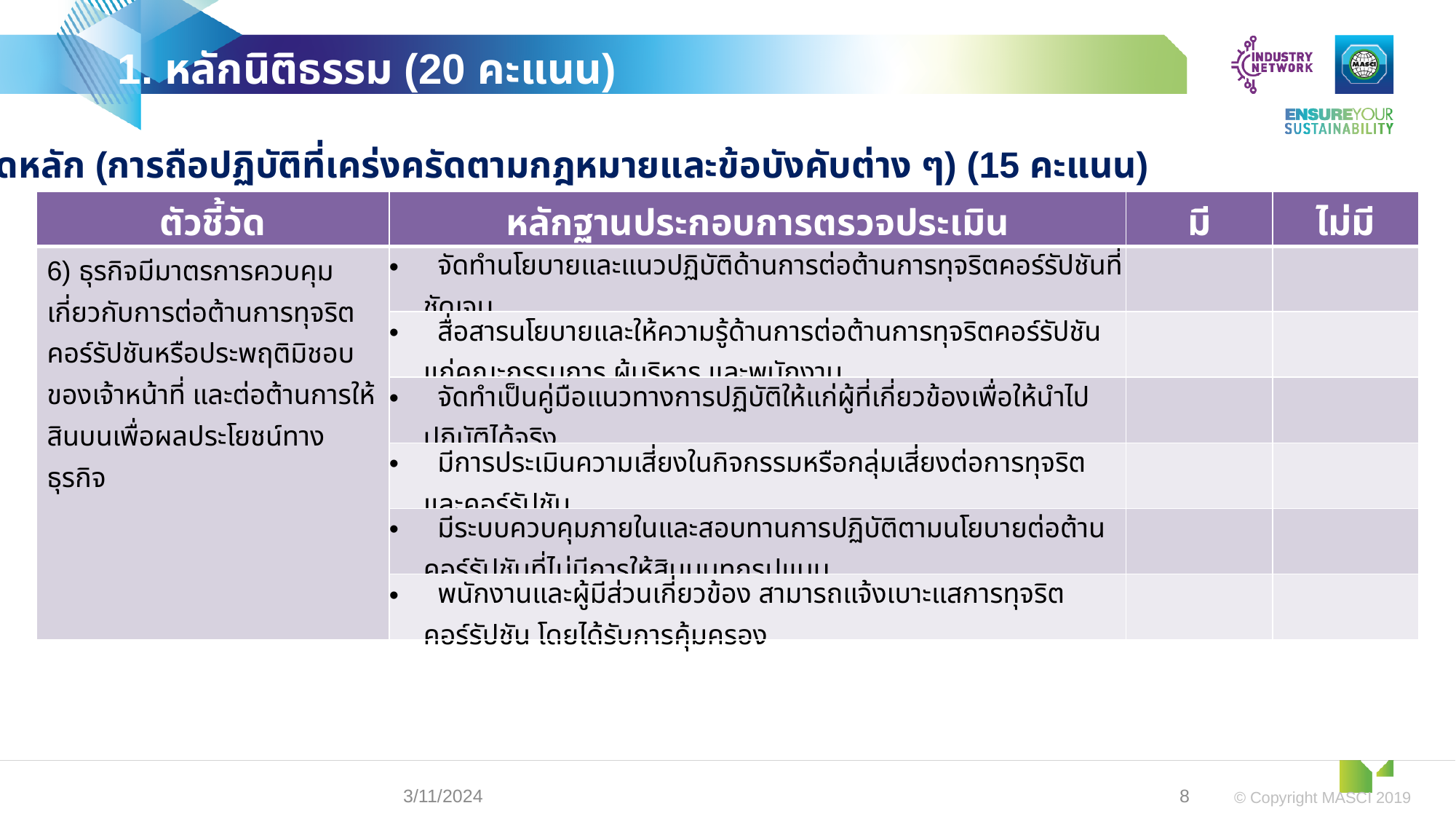

1. หลักนิติธรรม (20 คะแนน)
 1.1 ตัวชี้วัดหลัก (การถือปฏิบัติที่เคร่งครัดตามกฎหมายและข้อบังคับต่าง ๆ) (15 คะแนน)
| ตัวชี้วัด | หลักฐานประกอบการตรวจประเมิน | มี | ไม่มี |
| --- | --- | --- | --- |
| 6) ธุรกิจมีมาตรการควบคุมเกี่ยวกับการต่อต้านการทุจริตคอร์รัปชันหรือประพฤติมิชอบของเจ้าหน้าที่ และต่อต้านการให้สินบนเพื่อผลประโยชน์ทางธุรกิจ | จัดทำนโยบายและแนวปฏิบัติด้านการต่อต้านการทุจริตคอร์รัปชันที่ชัดเจน |  |  |
|  | สื่อสารนโยบายและให้ความรู้ด้านการต่อต้านการทุจริตคอร์รัปชันแก่คณะกรรมการ ผู้บริหาร และพนักงาน |  |  |
|  | จัดทำเป็นคู่มือแนวทางการปฏิบัติให้แก่ผู้ที่เกี่ยวข้องเพื่อให้นำไปปฏิบัติได้จริง |  |  |
|  | มีการประเมินความเสี่ยงในกิจกรรมหรือกลุ่มเสี่ยงต่อการทุจริตและคอร์รัปชัน |  |  |
|  | มีระบบควบคุมภายในและสอบทานการปฏิบัติตามนโยบายต่อต้านคอร์รัปชันที่ไม่มีการให้สินบนทุกรูปแบบ |  |  |
|  | พนักงานและผู้มีส่วนเกี่ยวข้อง สามารถแจ้งเบาะแสการทุจริตคอร์รัปชัน โดยได้รับการคุ้มครอง |  |  |

3/11/2024
8